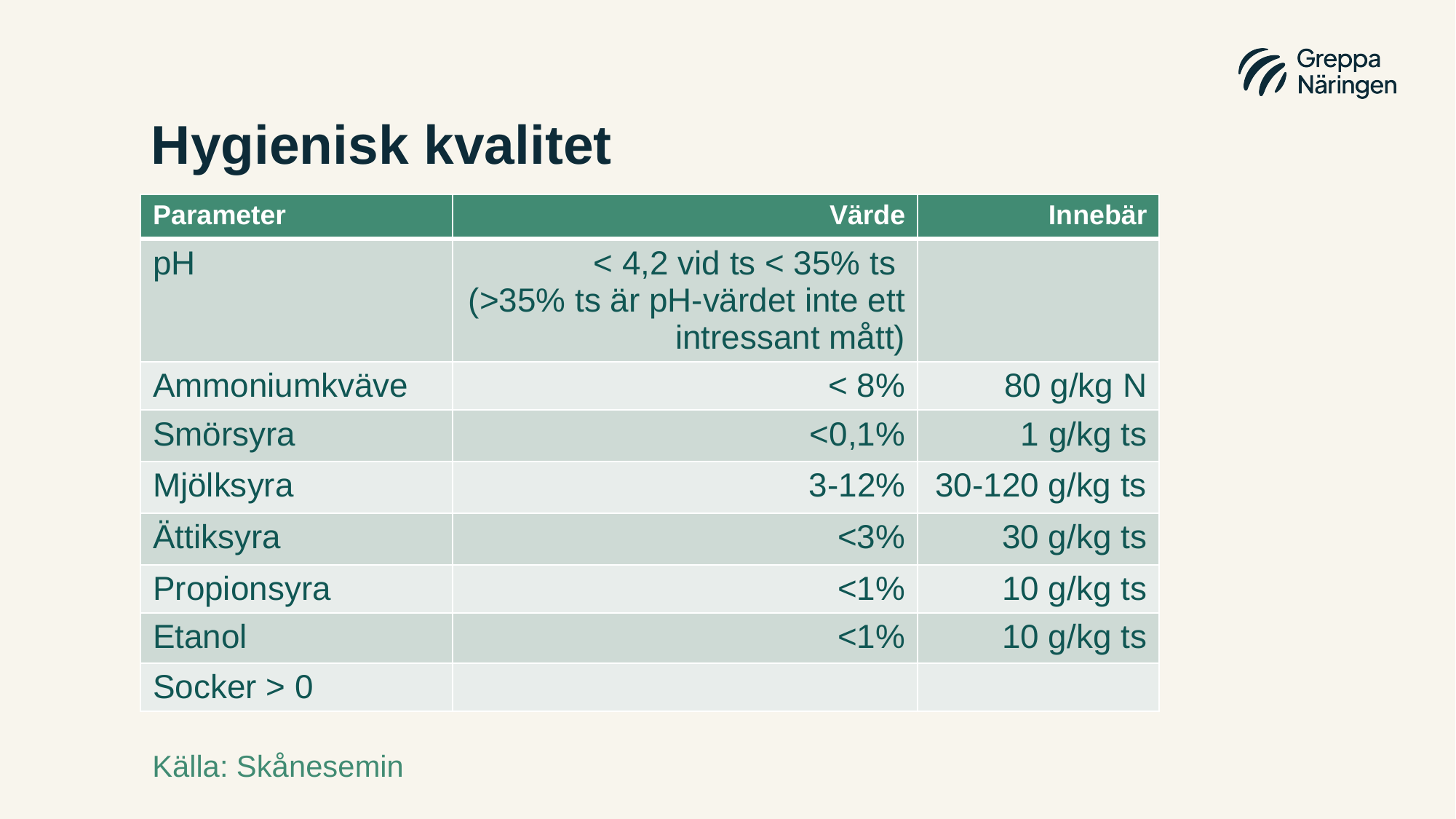

# Hygienisk kvalitet
| Parameter | Värde | Innebär |
| --- | --- | --- |
| pH | < 4,2 vid ts < 35% ts (>35% ts är pH-värdet inte ett intressant mått) |  |
| Ammoniumkväve | < 8% | 80 g/kg N |
| Smörsyra | <0,1% | 1 g/kg ts |
| Mjölksyra | 3-12% | 30-120 g/kg ts |
| Ättiksyra | <3% | 30 g/kg ts |
| Propionsyra | <1% | 10 g/kg ts |
| Etanol | <1% | 10 g/kg ts |
| Socker > 0 |  |  |

Källa: Skånesemin